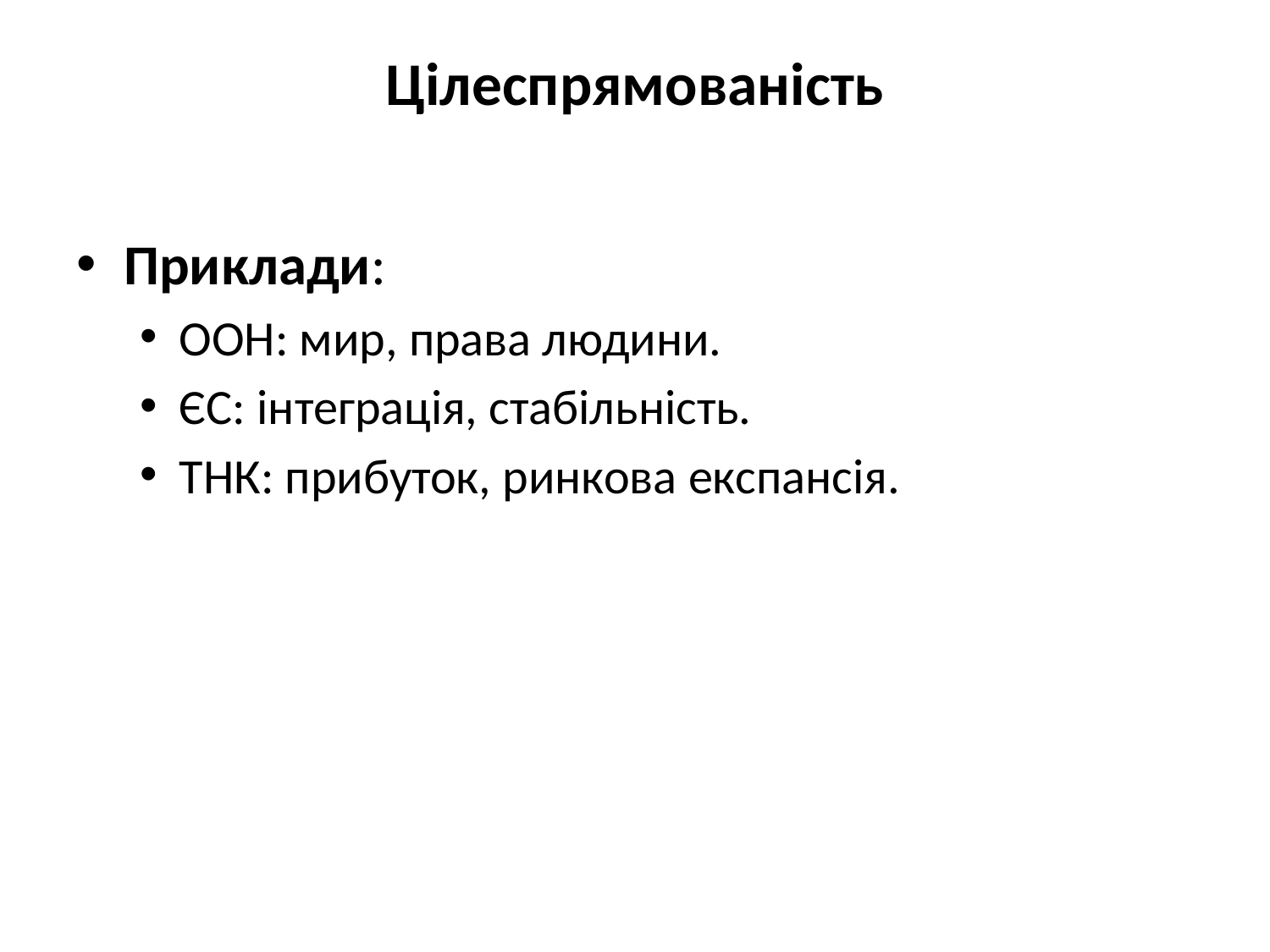

# Цілеспрямованість
Приклади:
ООН: мир, права людини.
ЄС: інтеграція, стабільність.
ТНК: прибуток, ринкова експансія.